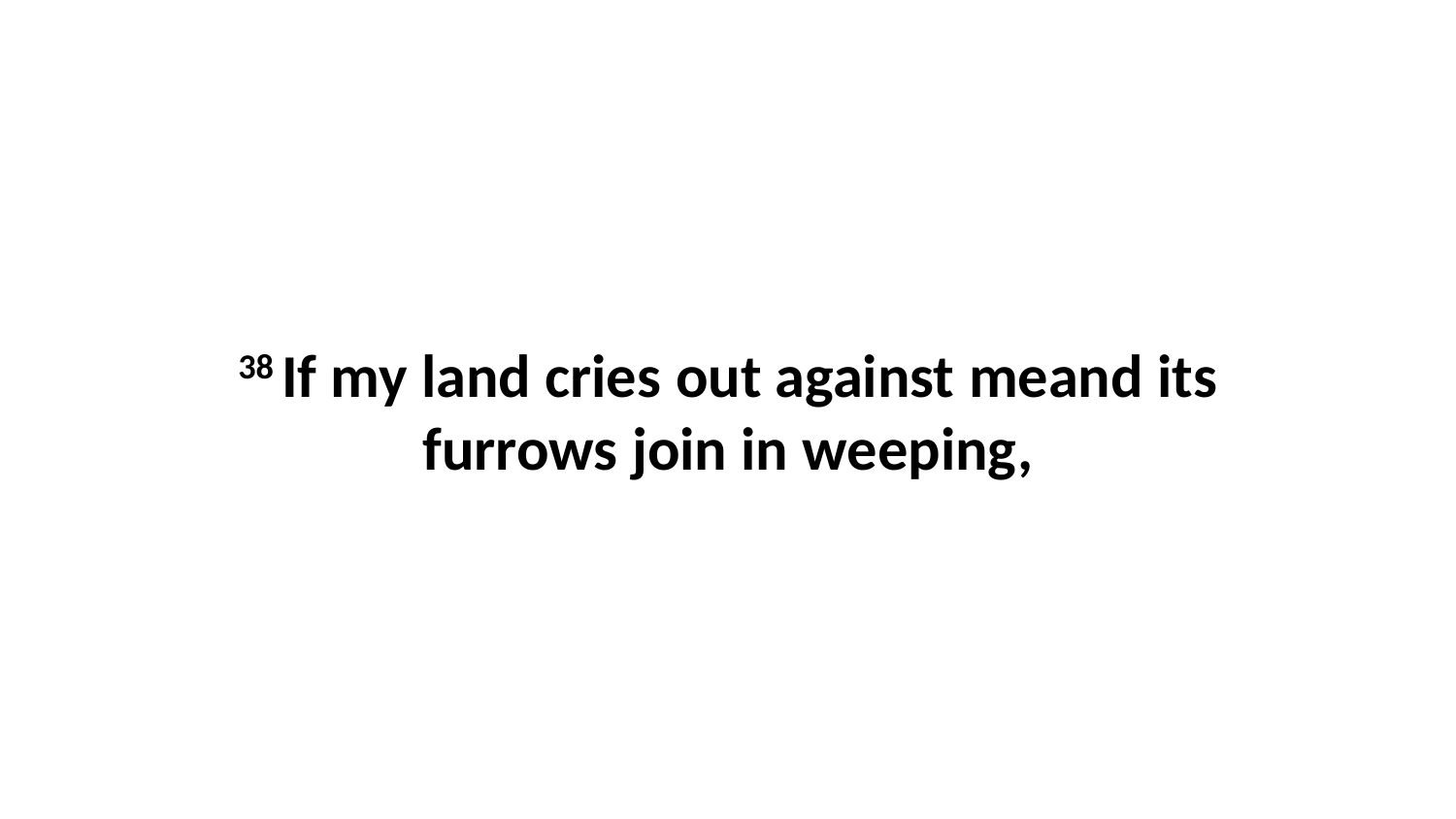

38 If my land cries out against meand its furrows join in weeping,